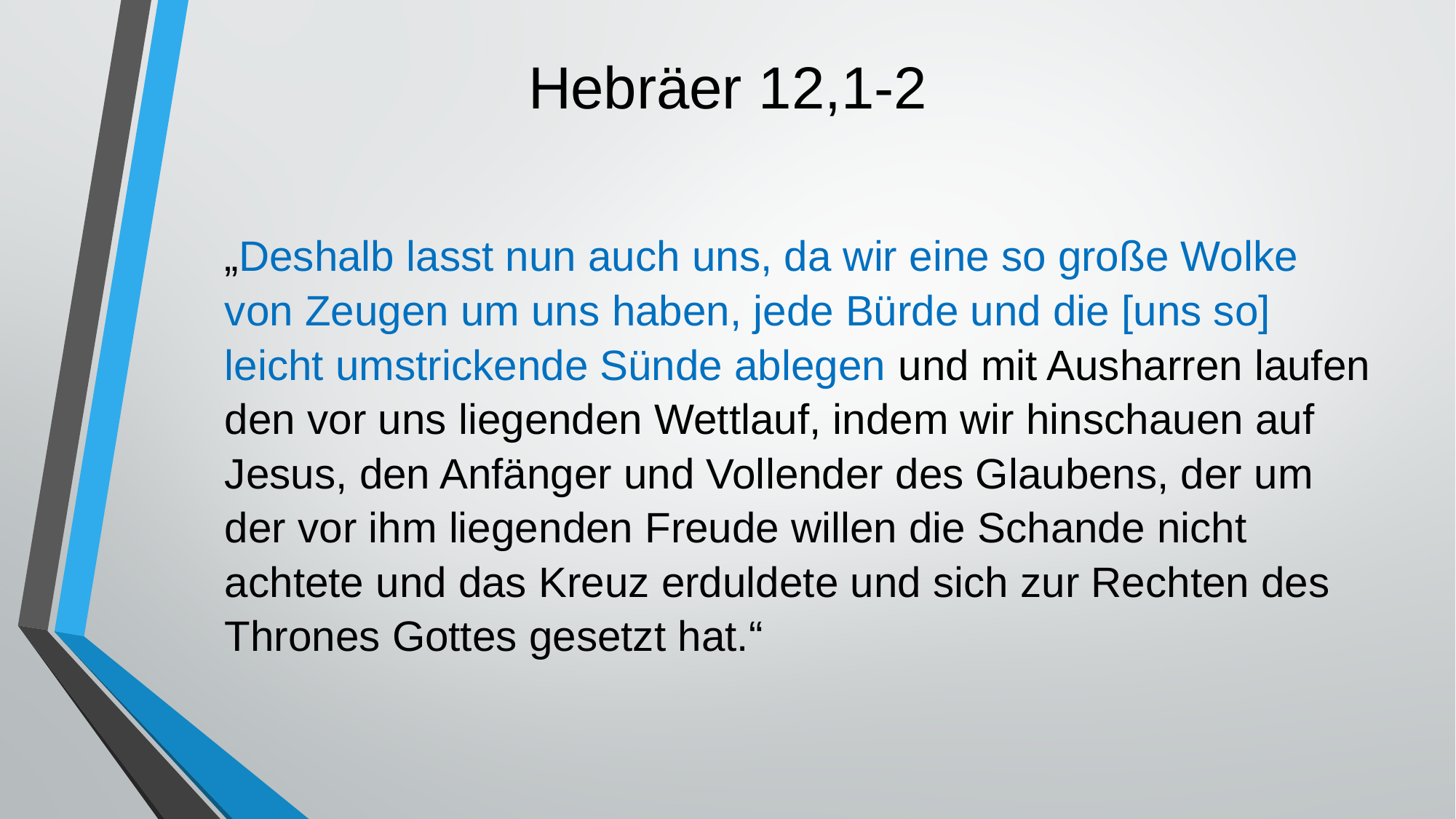

# Hebräer 12,1-2
„Deshalb lasst nun auch uns, da wir eine so große Wolke von Zeugen um uns haben, jede Bürde und die [uns so] leicht umstrickende Sünde ablegen und mit Ausharren laufen den vor uns liegenden Wettlauf, indem wir hinschauen auf Jesus, den Anfänger und Vollender des Glaubens, der um der vor ihm liegenden Freude willen die Schande nicht achtete und das Kreuz erduldete und sich zur Rechten des Thrones Gottes gesetzt hat.“